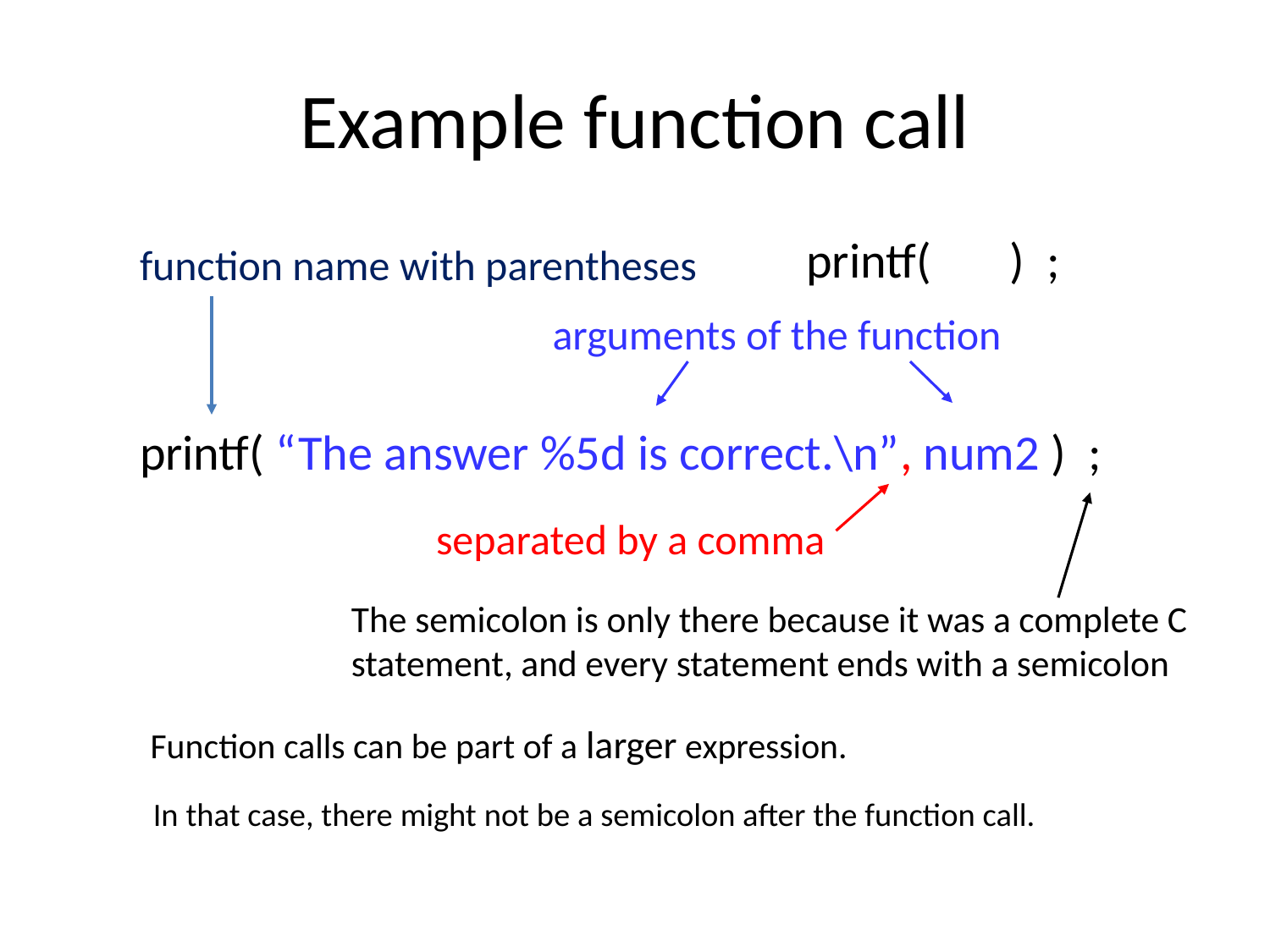

# Example function call
printf(       )  ;
function name with parentheses
arguments of the function
printf( “The answer %5d is correct.\n”, num2 )  ;
separated by a comma
The semicolon is only there because it was a complete C statement, and every statement ends with a semicolon
Function calls can be part of a larger expression.
In that case, there might not be a semicolon after the function call.